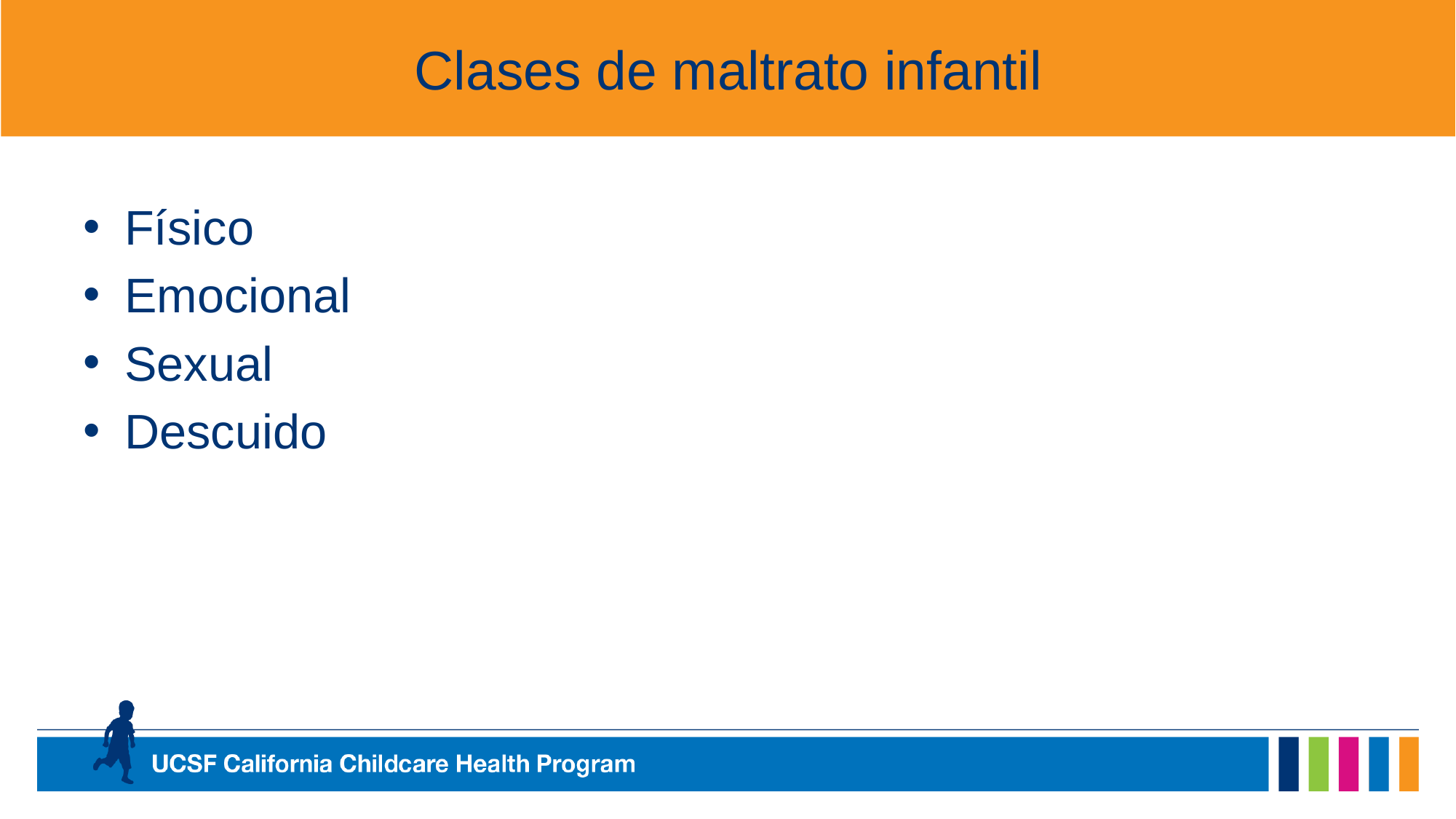

# Clases de maltrato infantil
Físico
Emocional
Sexual
Descuido